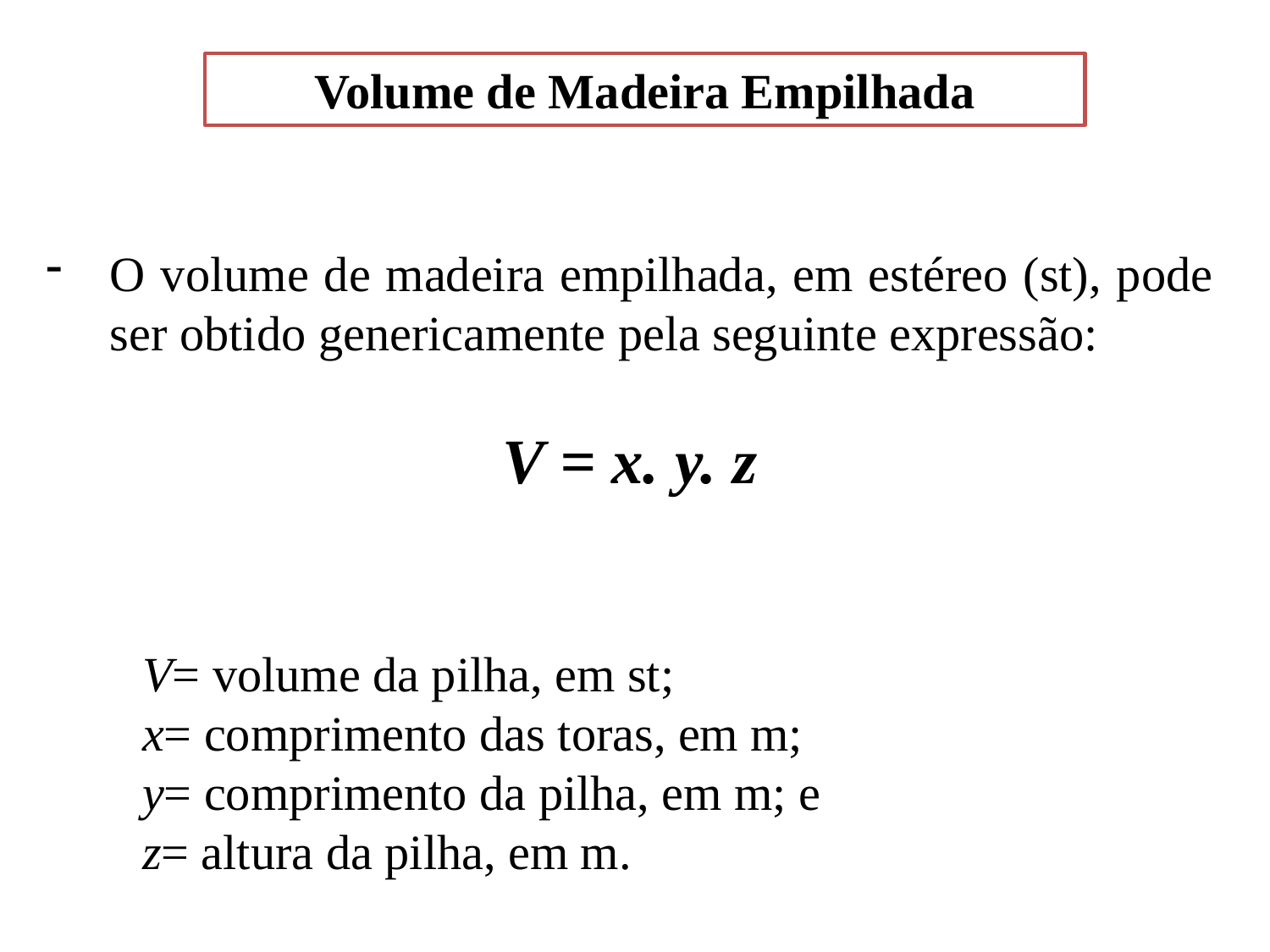

Volume de Madeira Empilhada
O volume de madeira empilhada, em estéreo (st), pode ser obtido genericamente pela seguinte expressão:

V = x. y. z
V= volume da pilha, em st;
x= comprimento das toras, em m;
y= comprimento da pilha, em m; e
z= altura da pilha, em m.